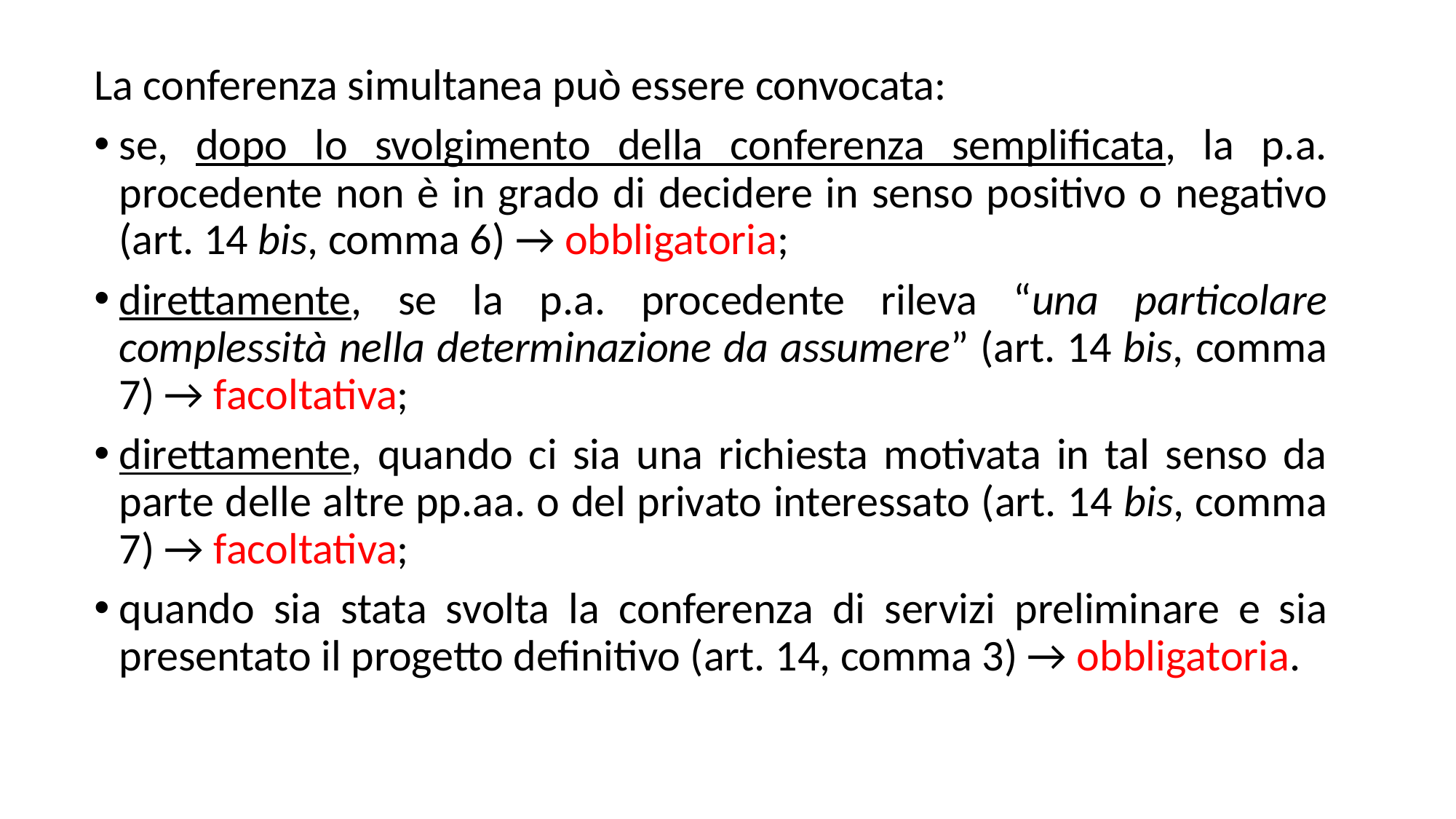

La conferenza simultanea può essere convocata:
se, dopo lo svolgimento della conferenza semplificata, la p.a. procedente non è in grado di decidere in senso positivo o negativo (art. 14 bis, comma 6) → obbligatoria;
direttamente, se la p.a. procedente rileva “una particolare complessità nella determinazione da assumere” (art. 14 bis, comma 7) → facoltativa;
direttamente, quando ci sia una richiesta motivata in tal senso da parte delle altre pp.aa. o del privato interessato (art. 14 bis, comma 7) → facoltativa;
quando sia stata svolta la conferenza di servizi preliminare e sia presentato il progetto definitivo (art. 14, comma 3) → obbligatoria.